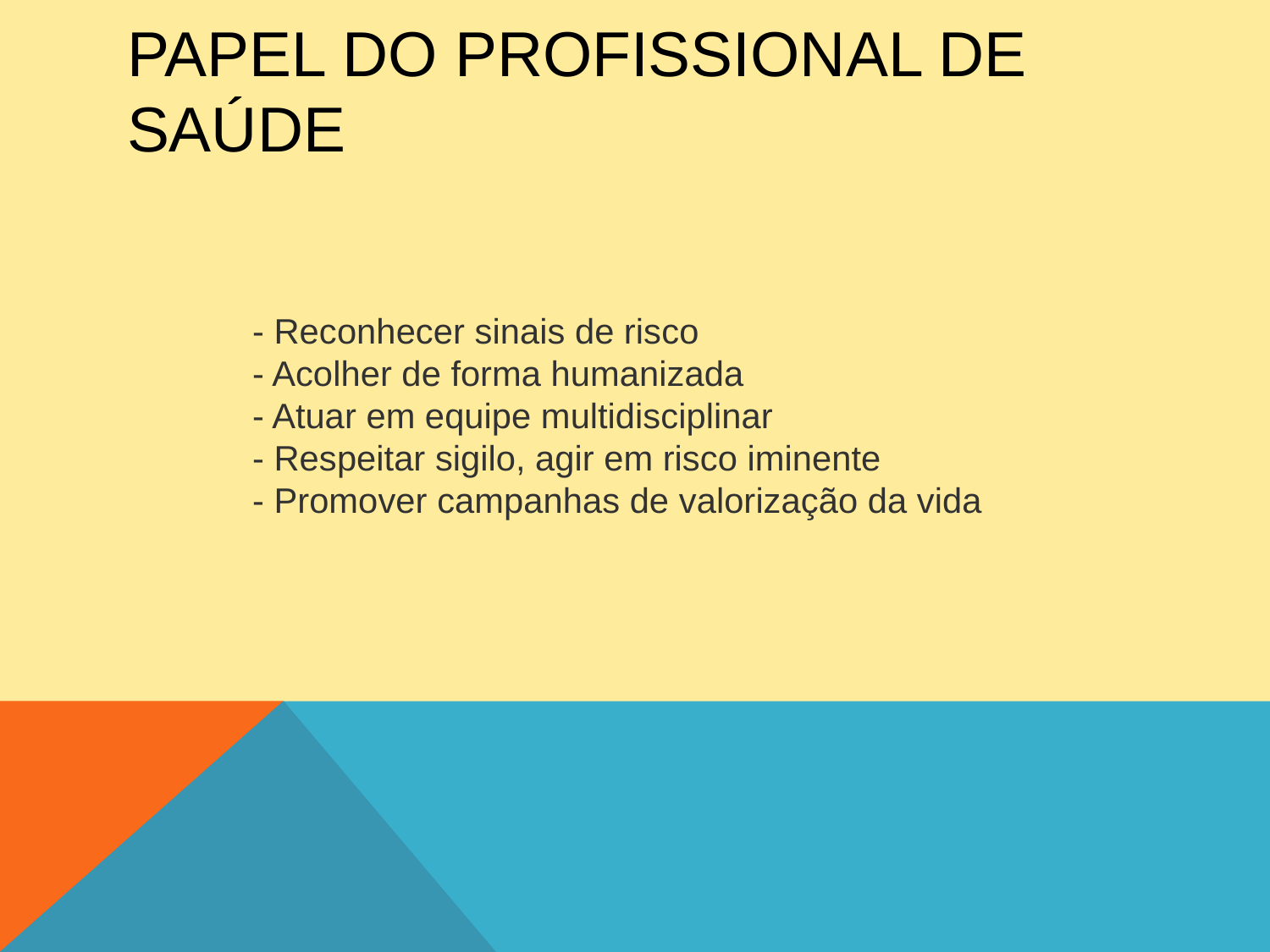

# Papel do Profissional de Saúde

- Reconhecer sinais de risco
- Acolher de forma humanizada
- Atuar em equipe multidisciplinar
- Respeitar sigilo, agir em risco iminente
- Promover campanhas de valorização da vida